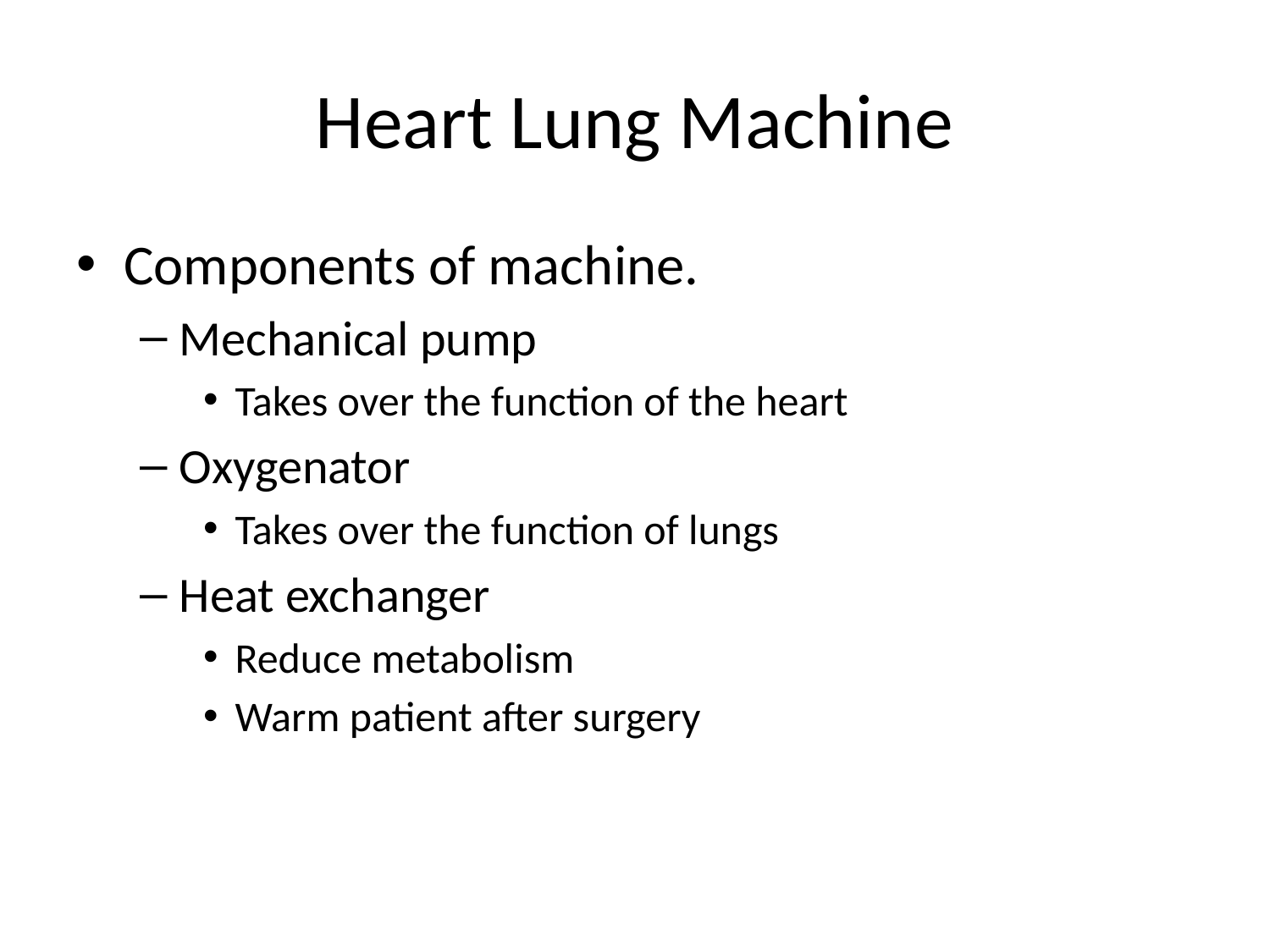

# Heart Lung Machine
Components of machine.
Mechanical pump
Takes over the function of the heart
Oxygenator
Takes over the function of lungs
Heat exchanger
Reduce metabolism
Warm patient after surgery